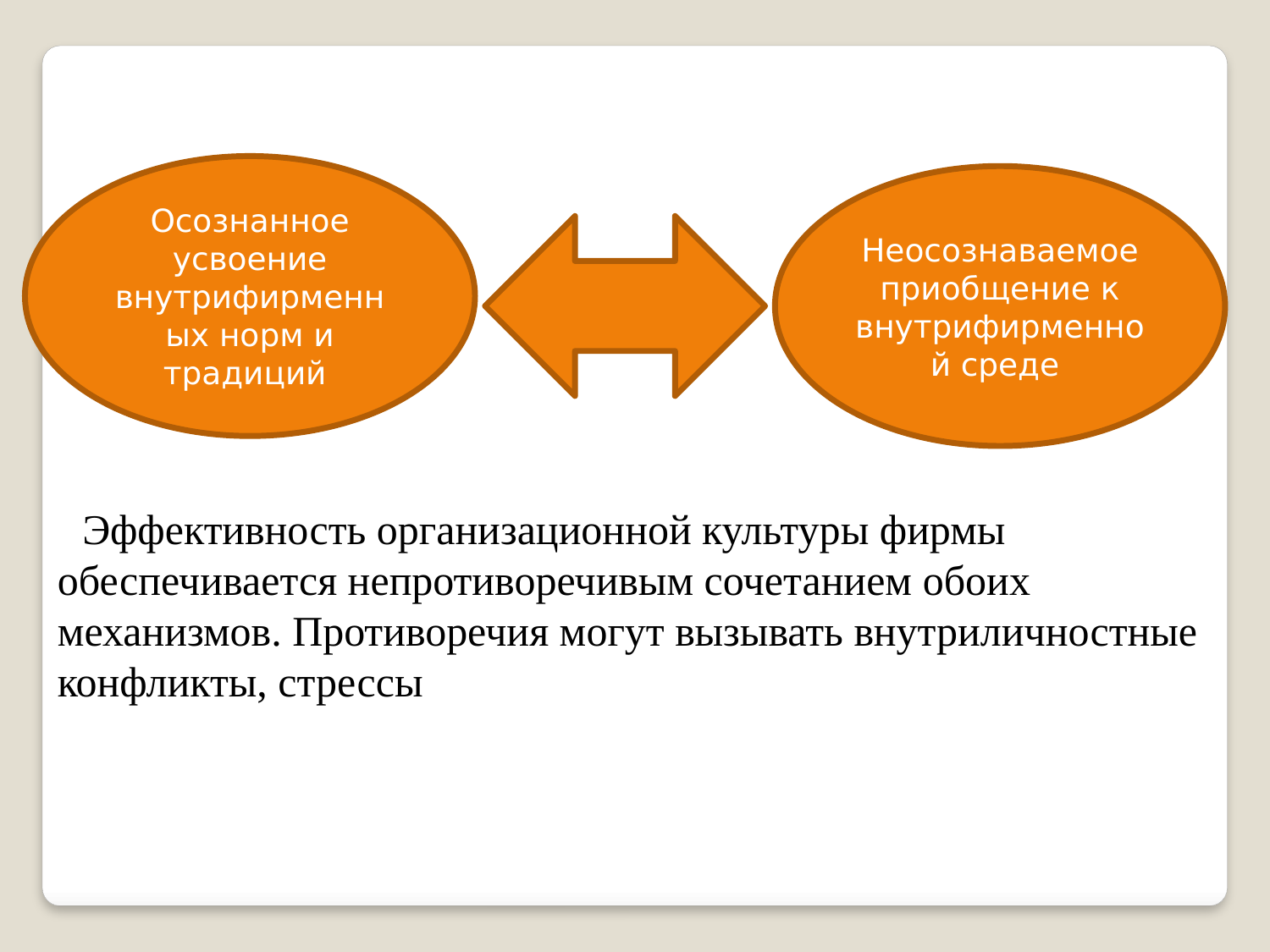

Осознанное усвоение внутрифирменных норм и традиций
Неосознаваемое приобщение к внутрифирменной среде

Эффективность организационной культуры фирмы обеспечивается непротиворечивым сочетанием обоих механизмов. Противоречия могут вызывать внутриличностные конфликты, стрессы